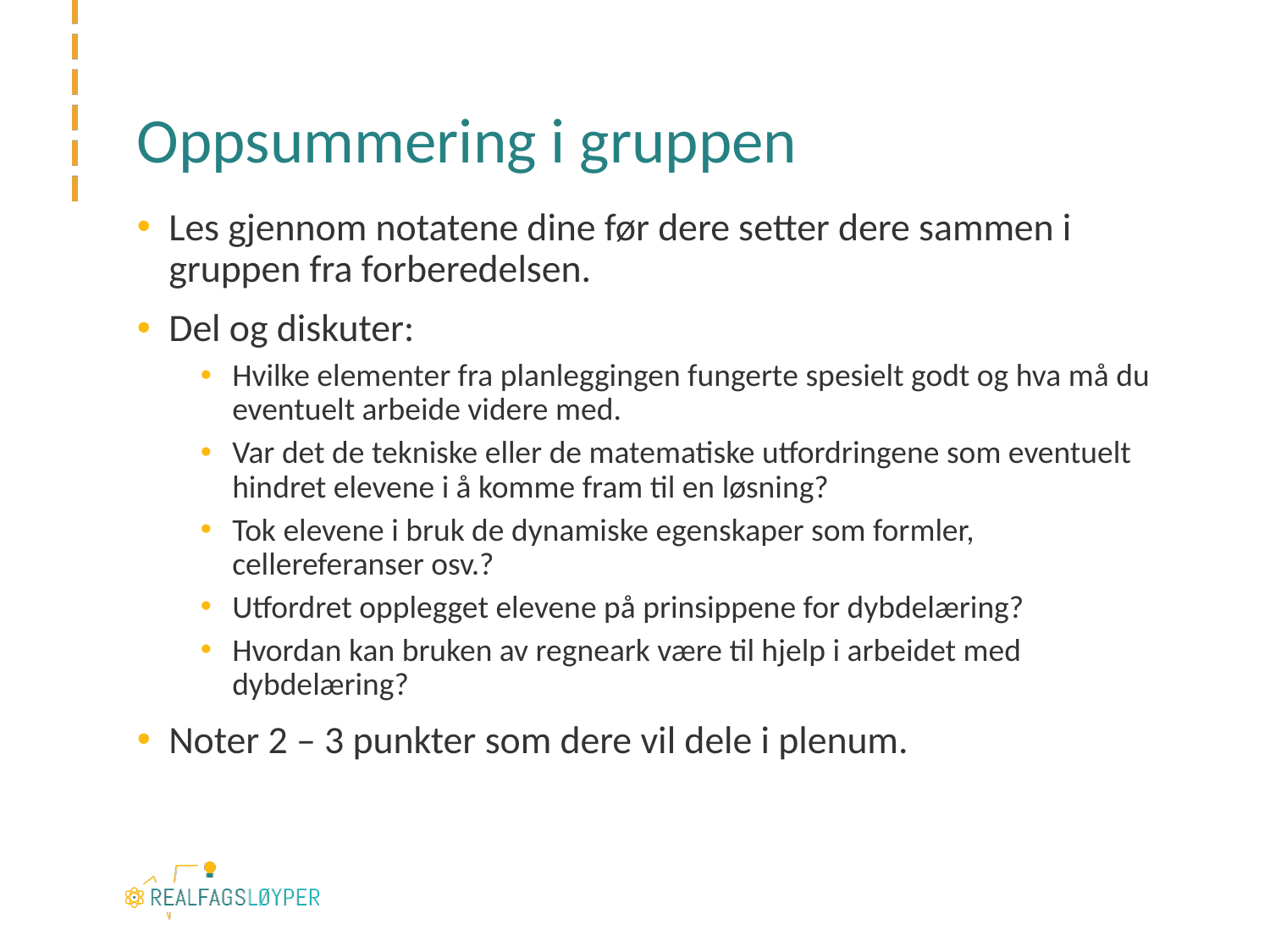

# Oppsummering i gruppen
Les gjennom notatene dine før dere setter dere sammen i gruppen fra forberedelsen.
Del og diskuter:
Hvilke elementer fra planleggingen fungerte spesielt godt og hva må du eventuelt arbeide videre med.
Var det de tekniske eller de matematiske utfordringene som eventuelt hindret elevene i å komme fram til en løsning?
Tok elevene i bruk de dynamiske egenskaper som formler, cellereferanser osv.?
Utfordret opplegget elevene på prinsippene for dybdelæring?
Hvordan kan bruken av regneark være til hjelp i arbeidet med dybdelæring?
Noter 2 – 3 punkter som dere vil dele i plenum.